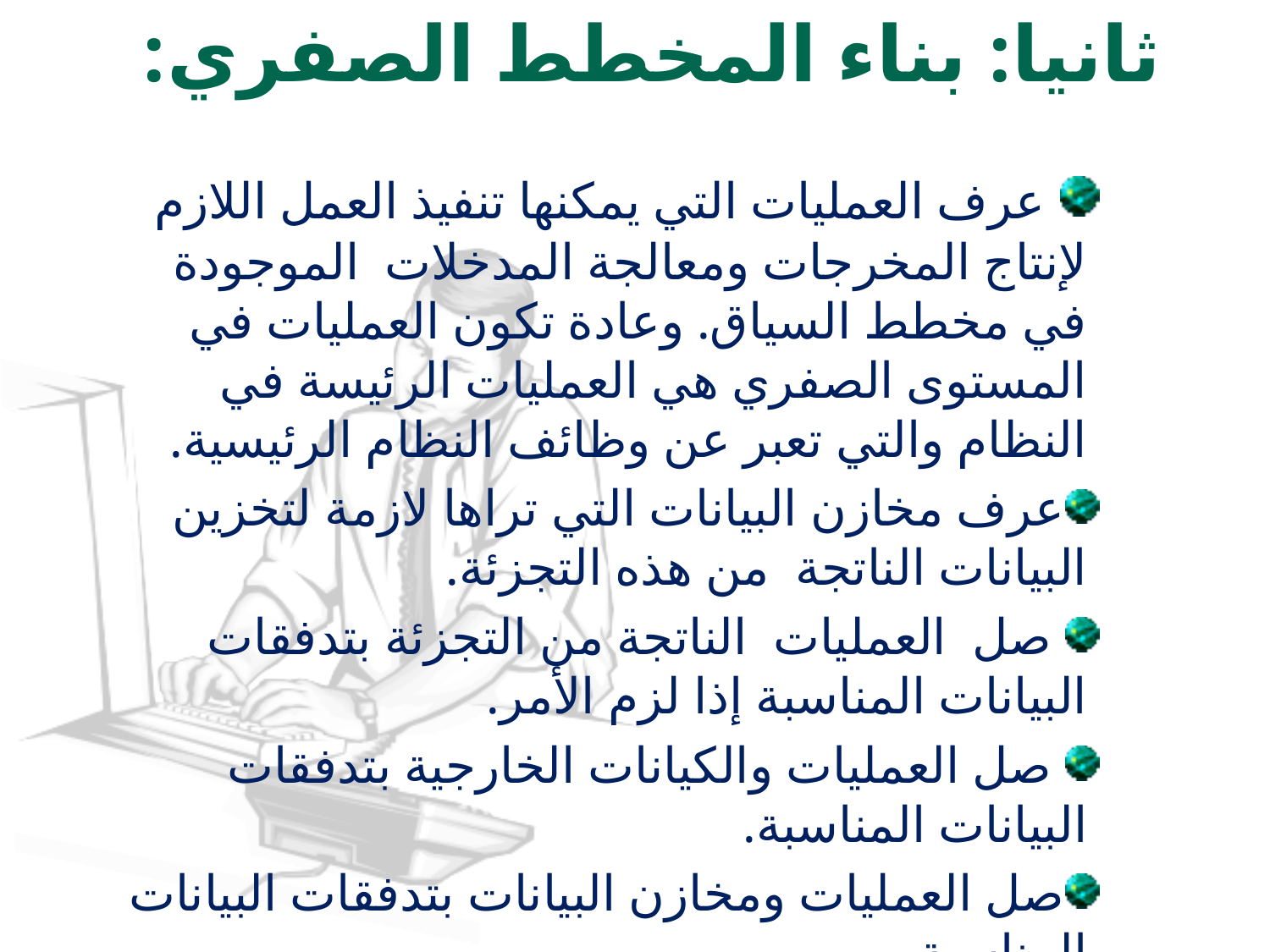

# ثانيا: بناء المخطط الصفري:
 عرف العمليات التي يمكنها تنفيذ العمل اللازم  لإنتاج المخرجات ومعالجة المدخلات  الموجودة في مخطط السياق. وعادة تكون العمليات في المستوى الصفري هي العمليات الرئيسة في النظام والتي تعبر عن وظائف النظام الرئيسية.
عرف مخازن البيانات التي تراها لازمة لتخزين البيانات الناتجة  من هذه التجزئة.
 صل  العمليات  الناتجة من التجزئة بتدفقات البيانات المناسبة إذا لزم الأمر.
 صل العمليات والكيانات الخارجية بتدفقات البيانات المناسبة.
صل العمليات ومخازن البيانات بتدفقات البيانات المناسبة.